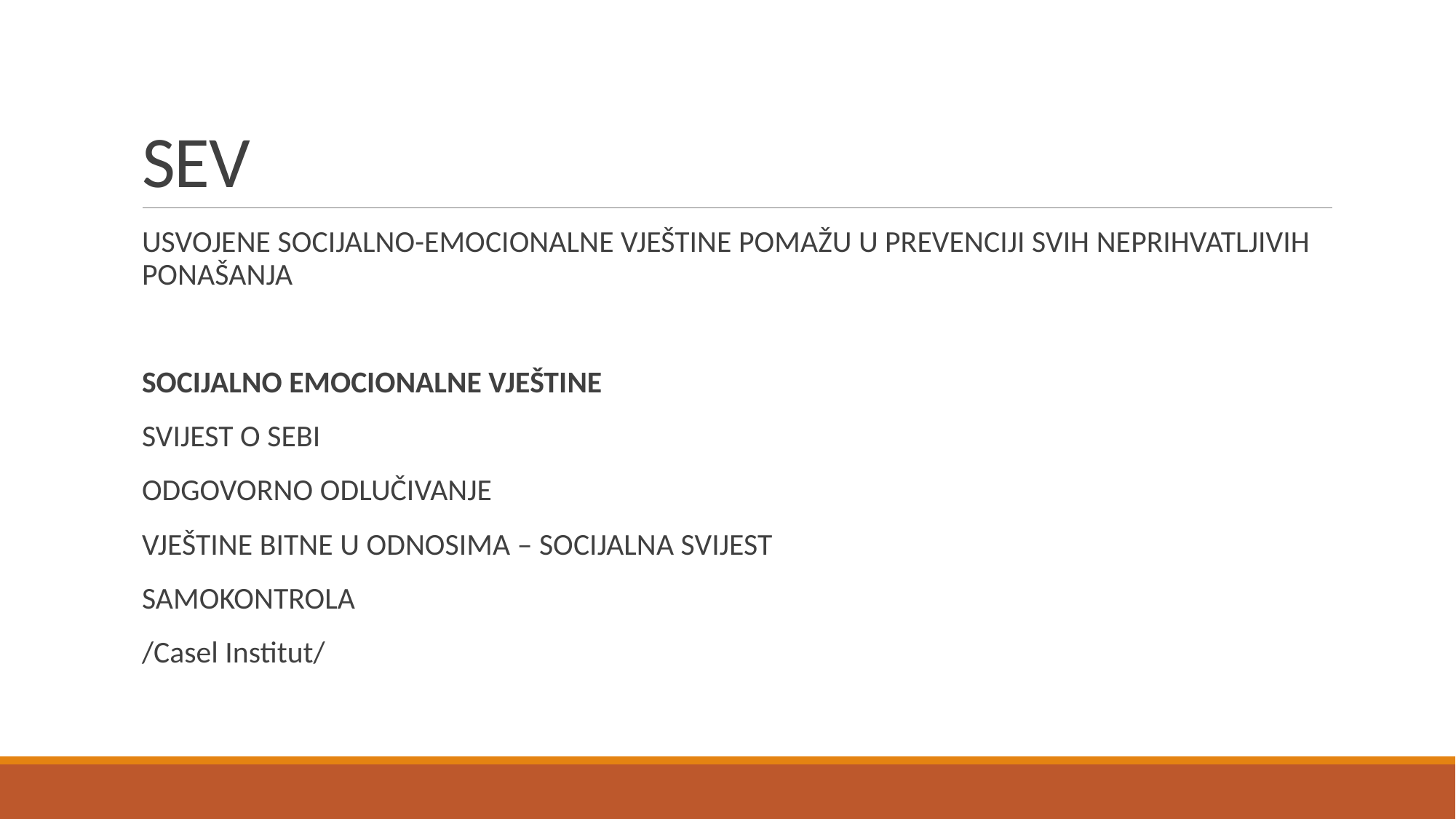

# SEV
USVOJENE SOCIJALNO-EMOCIONALNE VJEŠTINE POMAŽU U PREVENCIJI SVIH NEPRIHVATLJIVIH PONAŠANJA

SOCIJALNO EMOCIONALNE VJEŠTINE
SVIJEST O SEBI
ODGOVORNO ODLUČIVANJE
VJEŠTINE BITNE U ODNOSIMA – SOCIJALNA SVIJEST
SAMOKONTROLA
/Casel Institut/